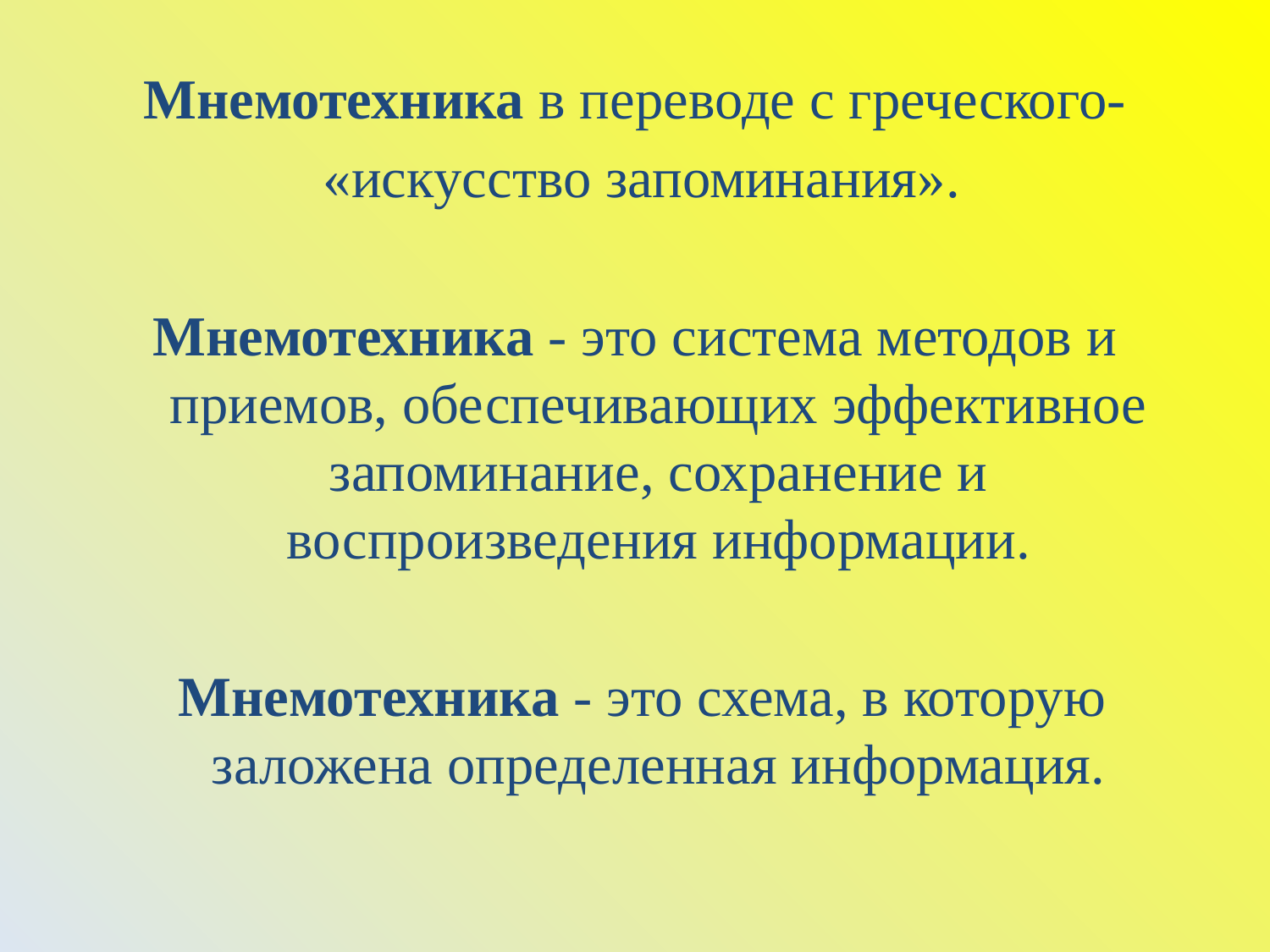

Мнемотехника в переводе с греческого-
 «искусство запоминания».

Мнемотехника - это система методов и приемов, обеспечивающих эффективное запоминание, сохранение и воспроизведения информации.

 Мнемотехника - это схема, в которую заложена определенная информация.